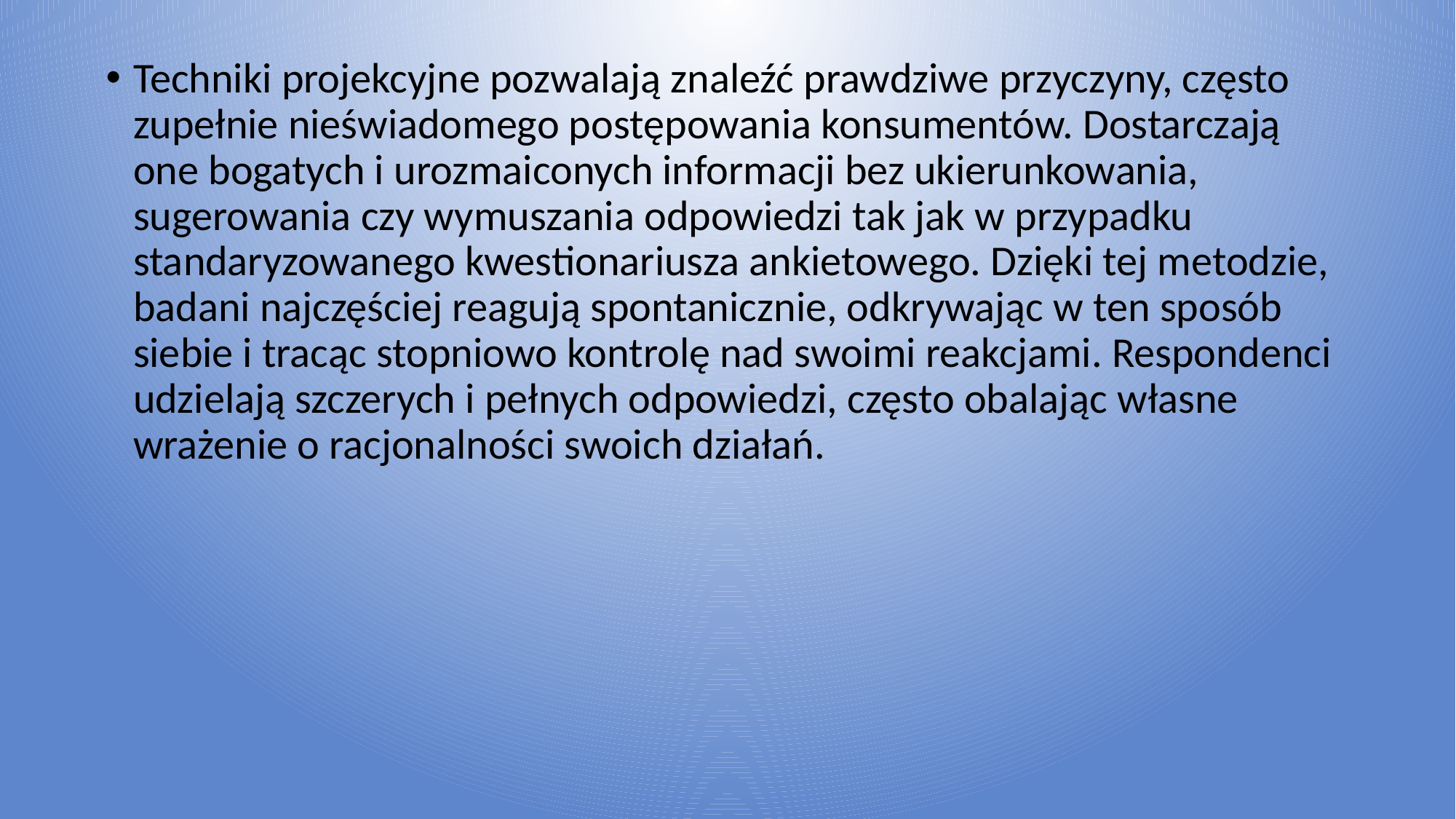

Techniki projekcyjne pozwalają znaleźć prawdziwe przyczyny, często zupełnie nieświadomego postępowania konsumentów. Dostarczają one bogatych i urozmaiconych informacji bez ukierunkowania, sugerowania czy wymuszania odpowiedzi tak jak w przypadku standaryzowanego kwestionariusza ankietowego. Dzięki tej metodzie, badani najczęściej reagują spontanicznie, odkrywając w ten sposób siebie i tracąc stopniowo kontrolę nad swoimi reakcjami. Respondenci udzielają szczerych i pełnych odpowiedzi, często obalając własne wrażenie o racjonalności swoich działań.